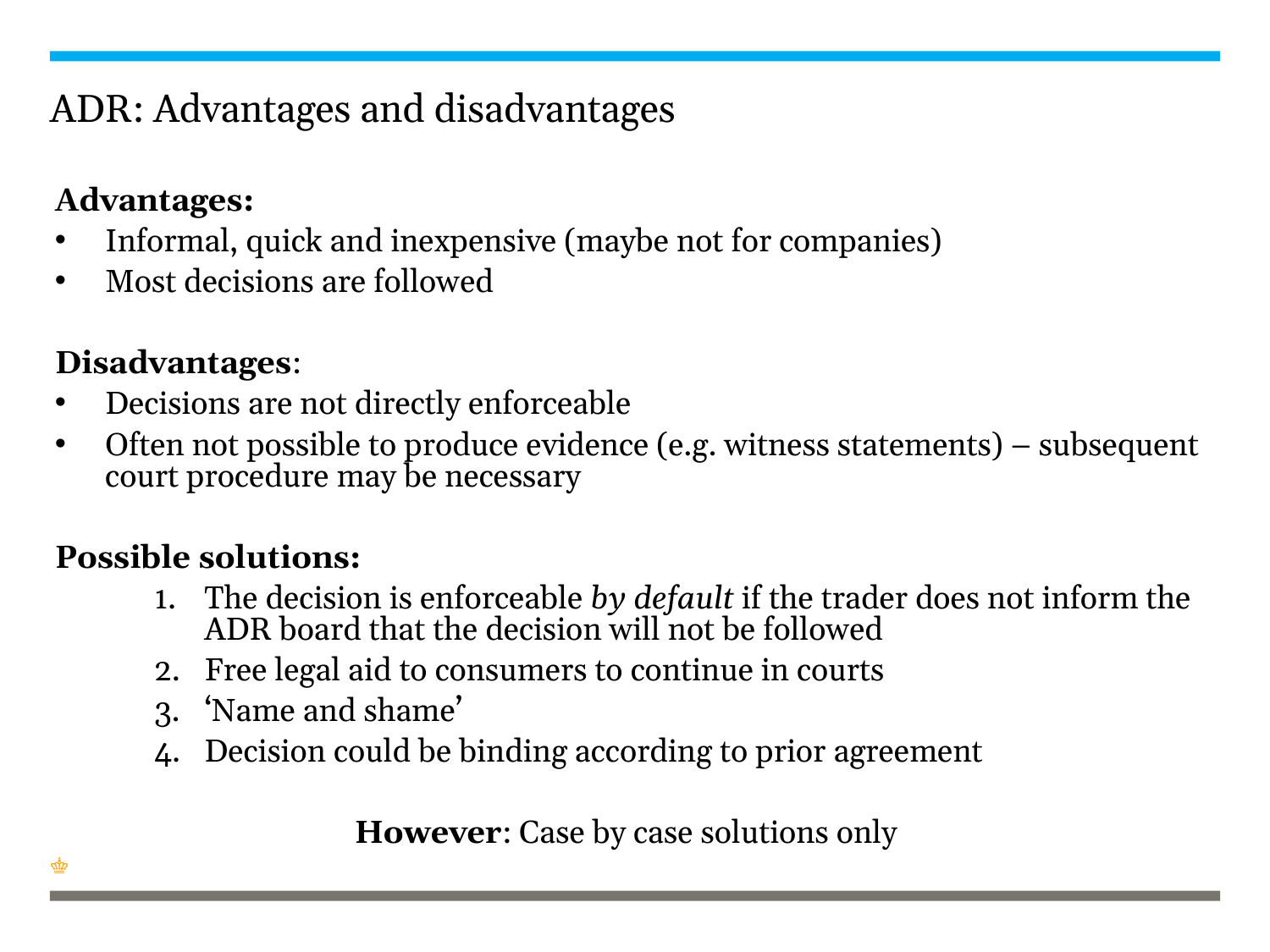

# ADR: Advantages and disadvantages
Advantages:
Informal, quick and inexpensive (maybe not for companies)
Most decisions are followed

Disadvantages:
Decisions are not directly enforceable
Often not possible to produce evidence (e.g. witness statements) – subsequent court procedure may be necessary

Possible solutions:
The decision is enforceable by default if the trader does not inform the ADR board that the decision will not be followed
Free legal aid to consumers to continue in courts
‘Name and shame’
Decision could be binding according to prior agreement

However: Case by case solutions only